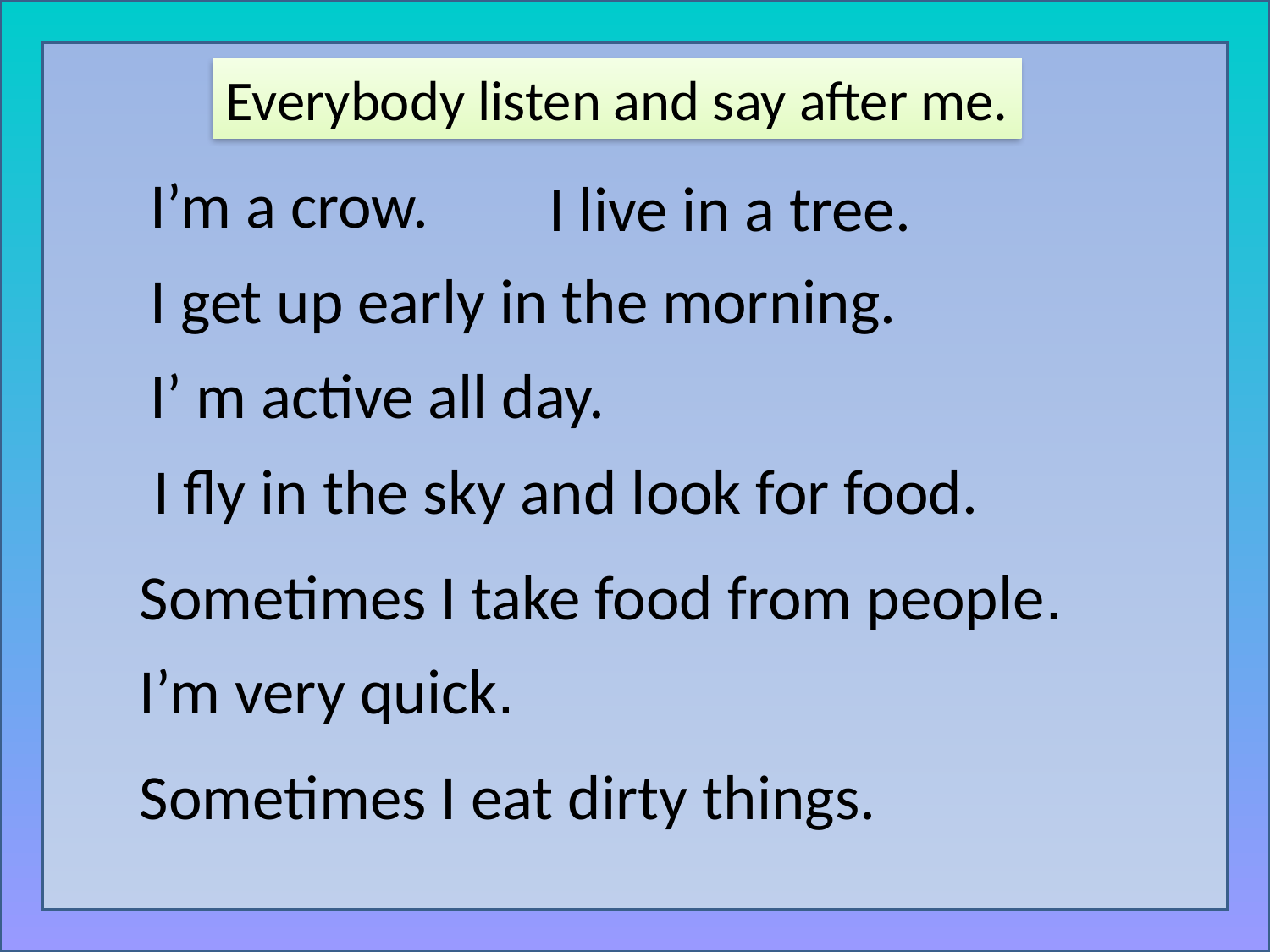

Everybody listen and say after me.
I’m a crow.
I live in a tree.
I get up early in the morning.
I’ m active all day.
I fly in the sky and look for food.
Sometimes I take food from people.
I’m very quick.
Sometimes I eat dirty things.